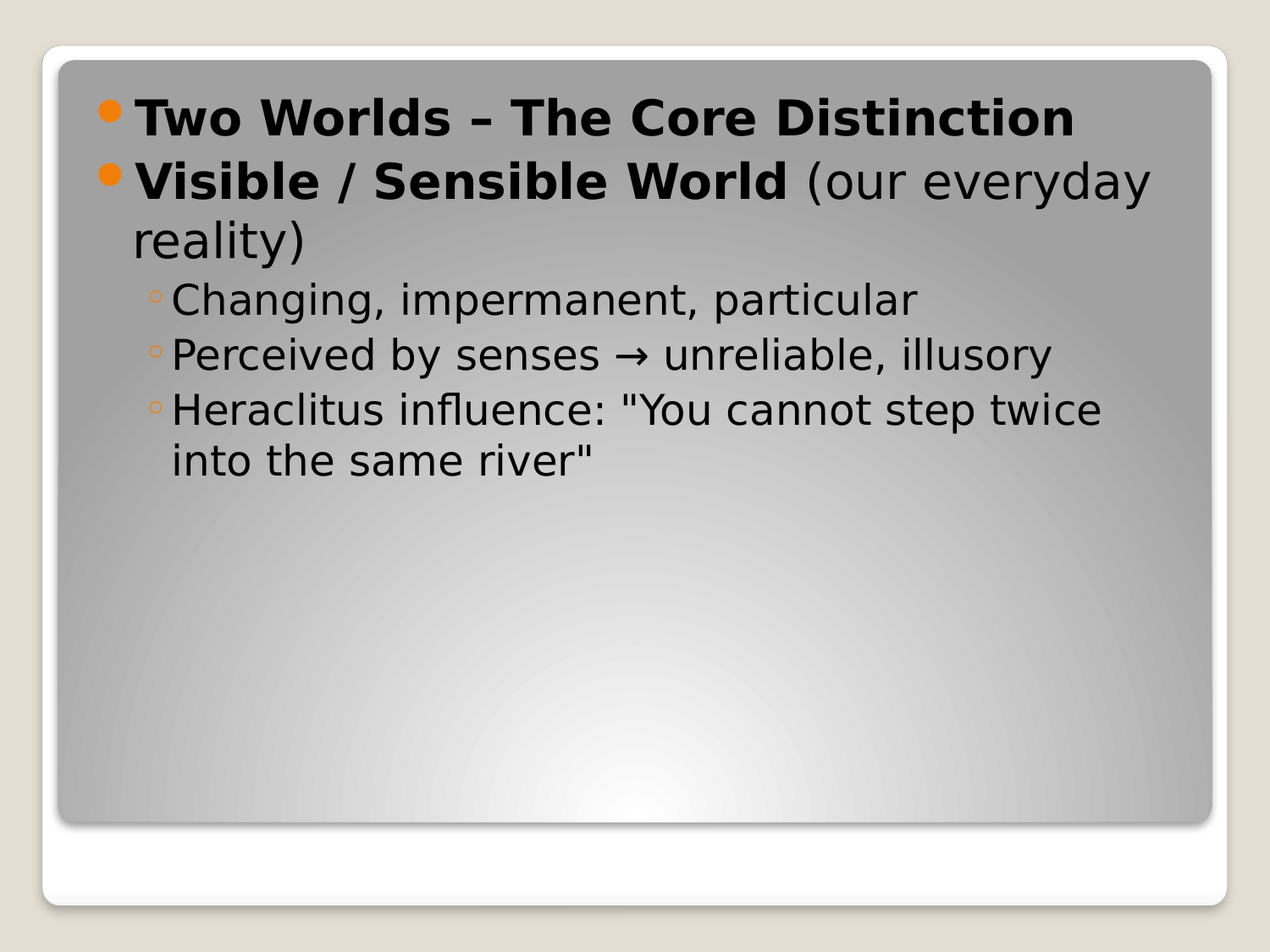

Two Worlds – The Core Distinction
Visible / Sensible World (our everyday reality)
Changing, impermanent, particular
Perceived by senses → unreliable, illusory
Heraclitus influence: "You cannot step twice into the same river"

#